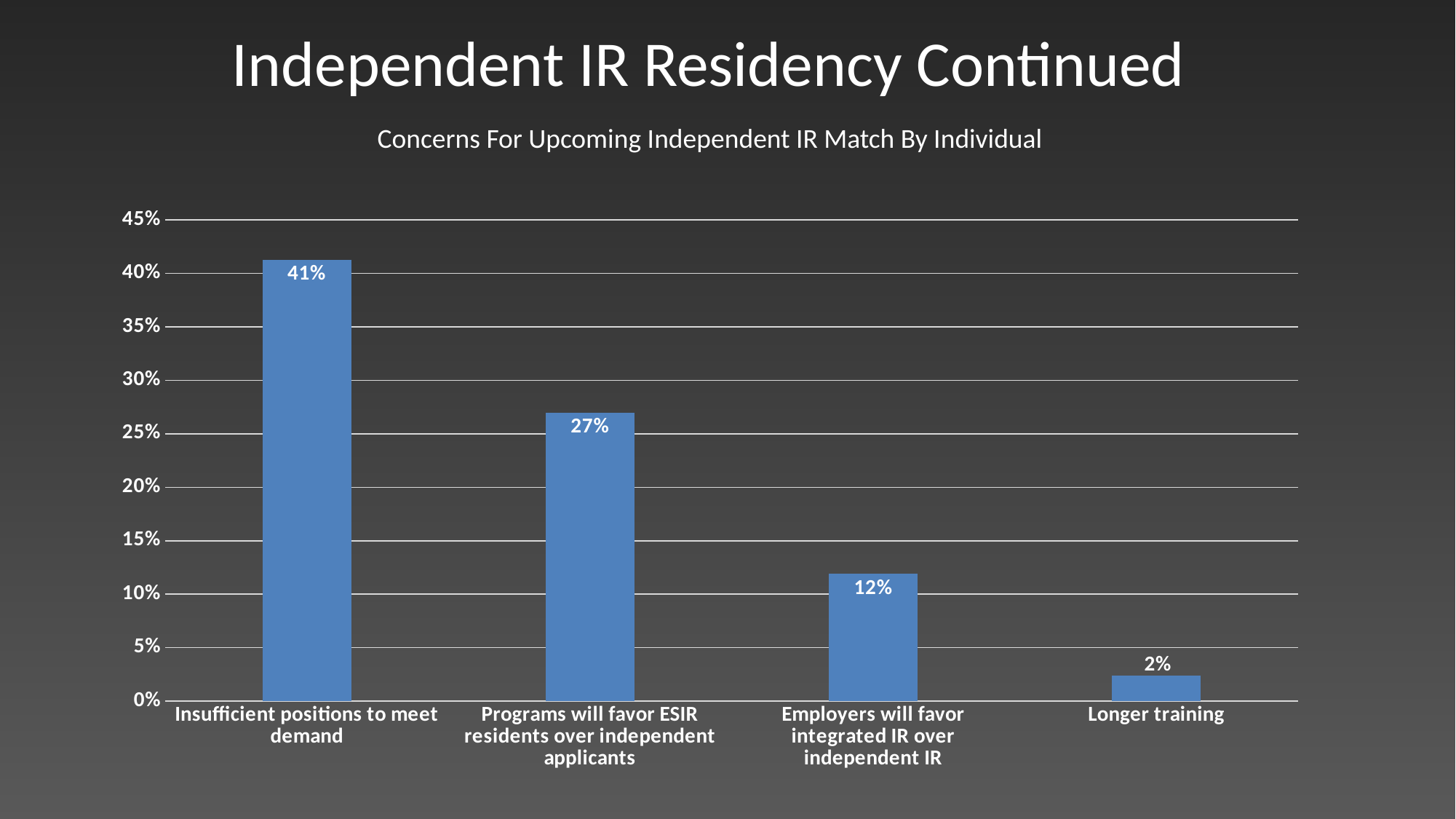

Independent IR Residency Continued
Concerns For Upcoming Independent IR Match By Individual

### Chart

| Category |  |
|---|---|
| Insufficient positions to meet demand | 0.4126984126984127 |
| Programs will favor ESIR residents over independent applicants | 0.2698412698412698 |
| Employers will favor integrated IR over independent IR | 0.11904761904761904 |
| Longer training | 0.023809523809523808 |